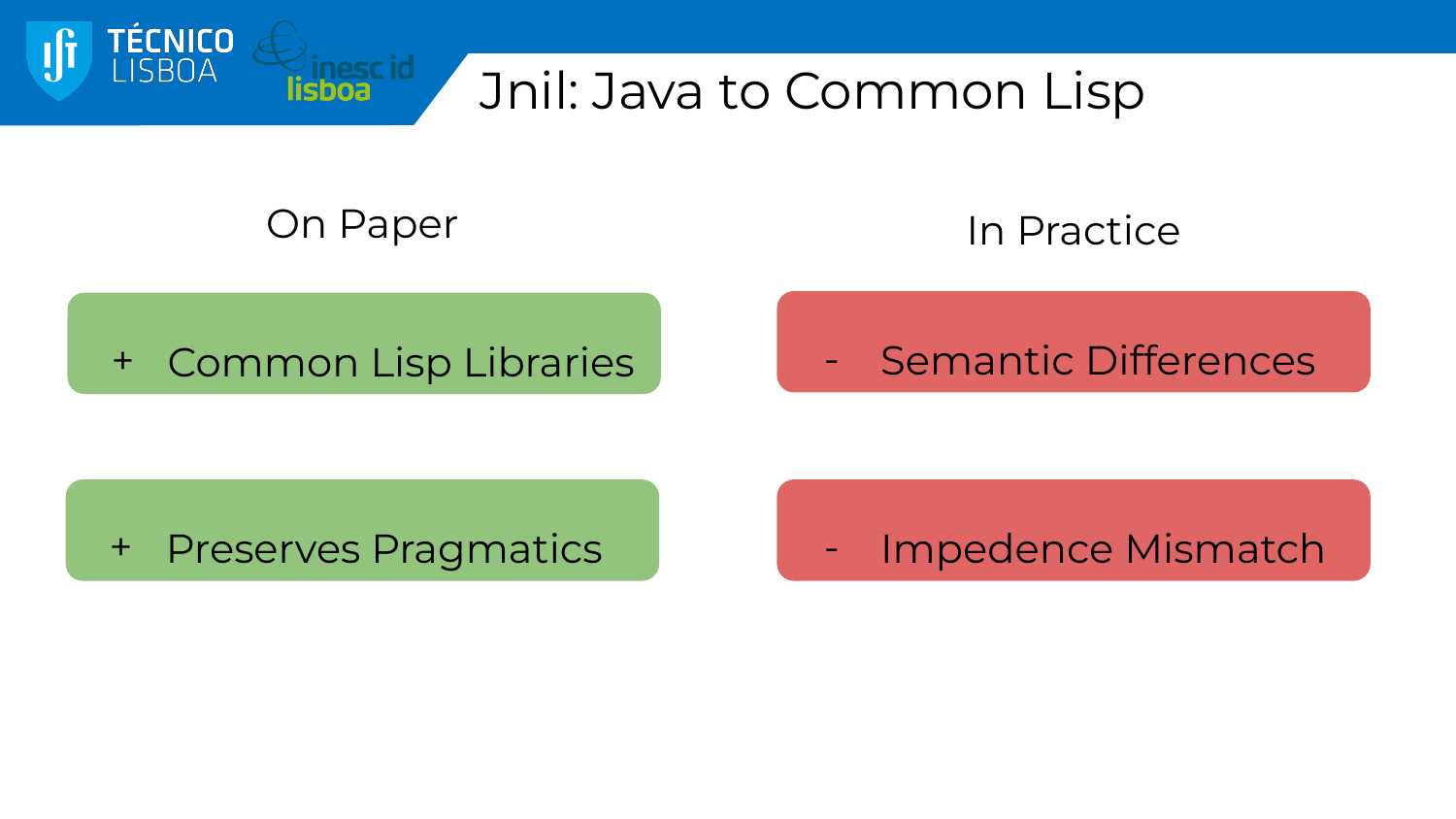

# Jnil: Java to Common Lisp
On Paper
In Practice
Semantic Differences

Common Lisp Libraries

Impedence Mismatch

Preserves Pragmatics